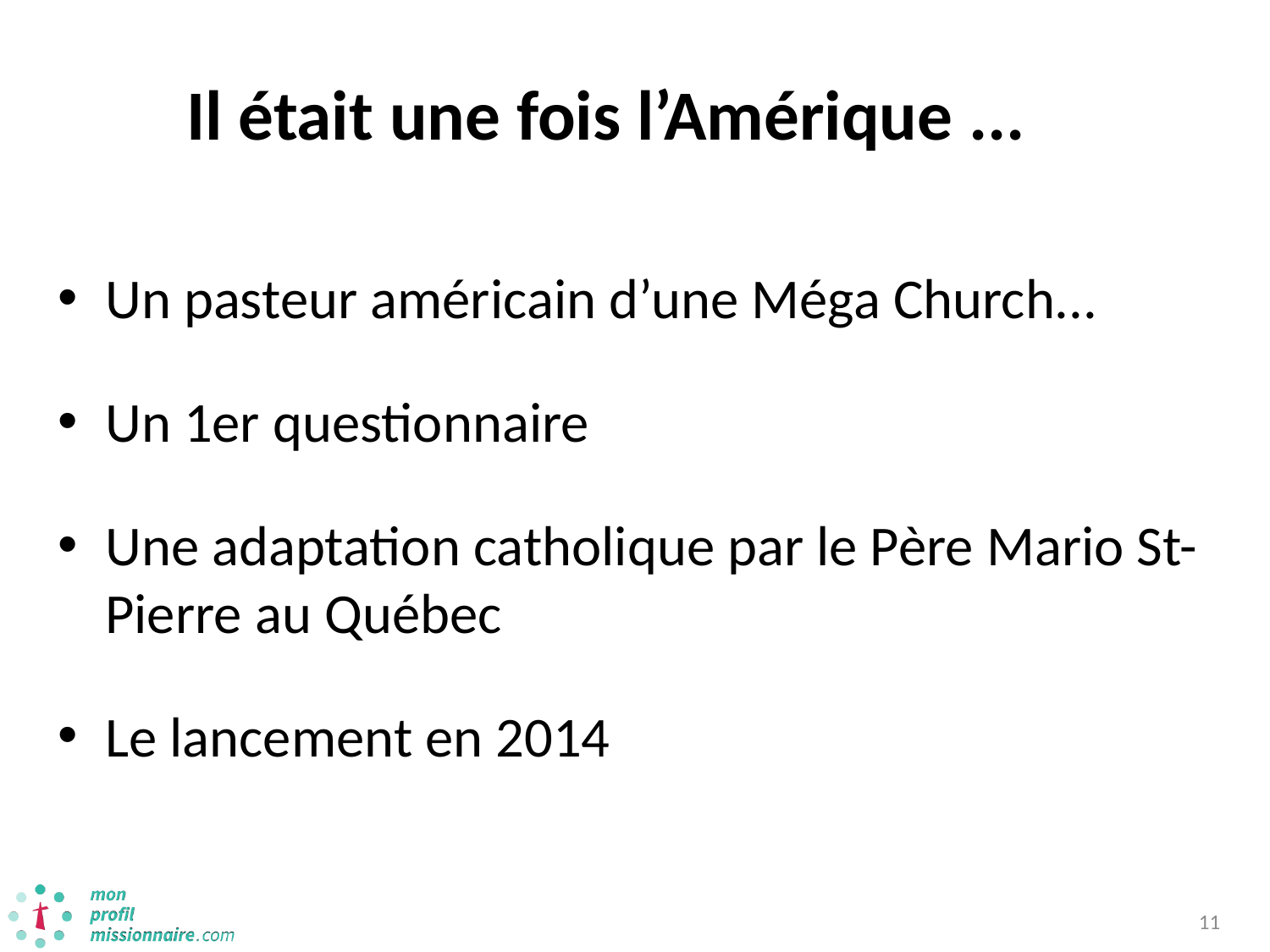

# Il était une fois l’Amérique ...
Un pasteur américain d’une Méga Church...

Un 1er questionnaire

Une adaptation catholique par le Père Mario St- Pierre au Québec

Le lancement en 2014

11